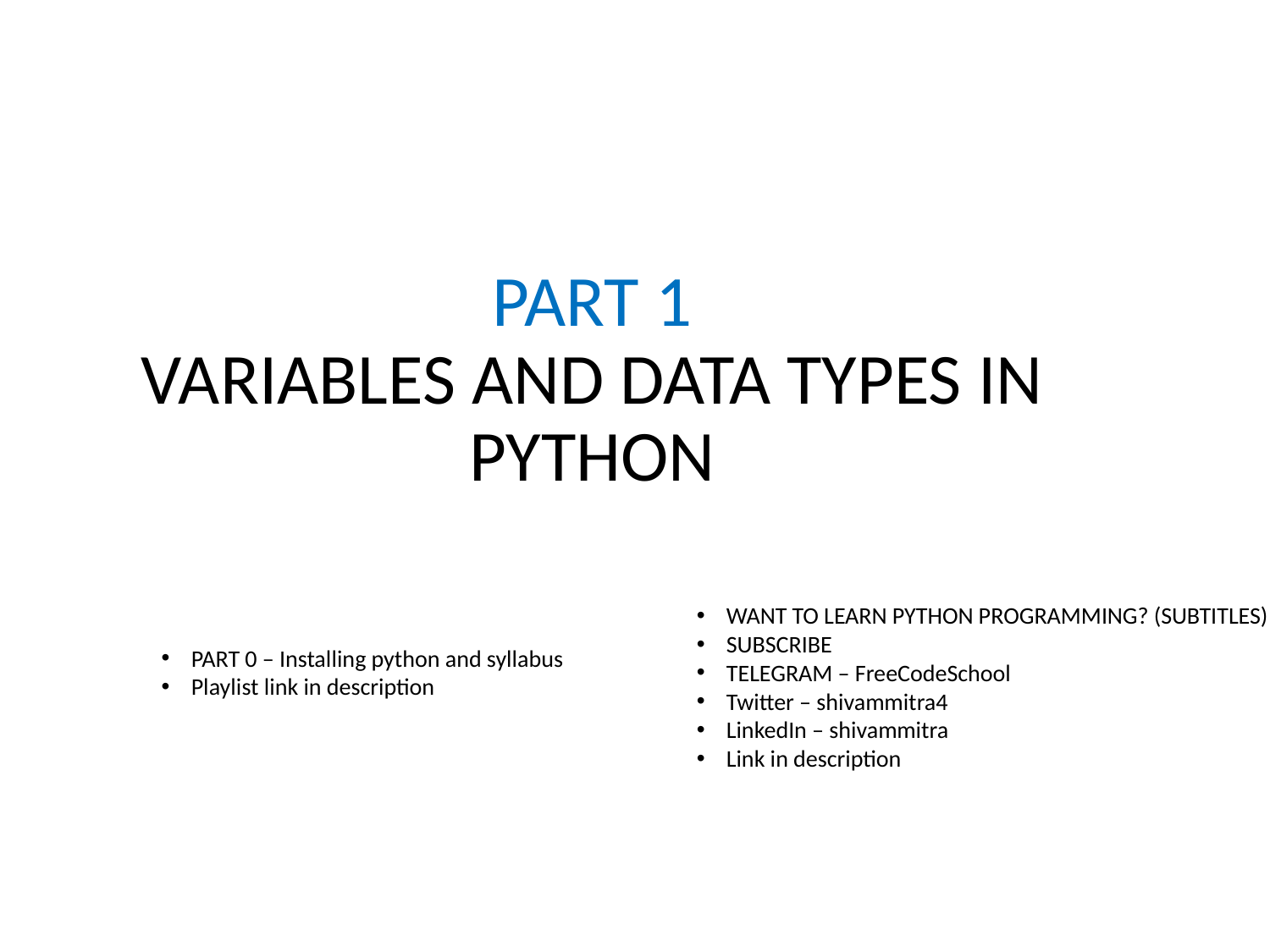

# PART 1 VARIABLES AND DATA TYPES IN PYTHON
WANT TO LEARN PYTHON PROGRAMMING? (SUBTITLES)
SUBSCRIBE
TELEGRAM – FreeCodeSchool
Twitter – shivammitra4
LinkedIn – shivammitra
Link in description

PART 0 – Installing python and syllabus
Playlist link in description